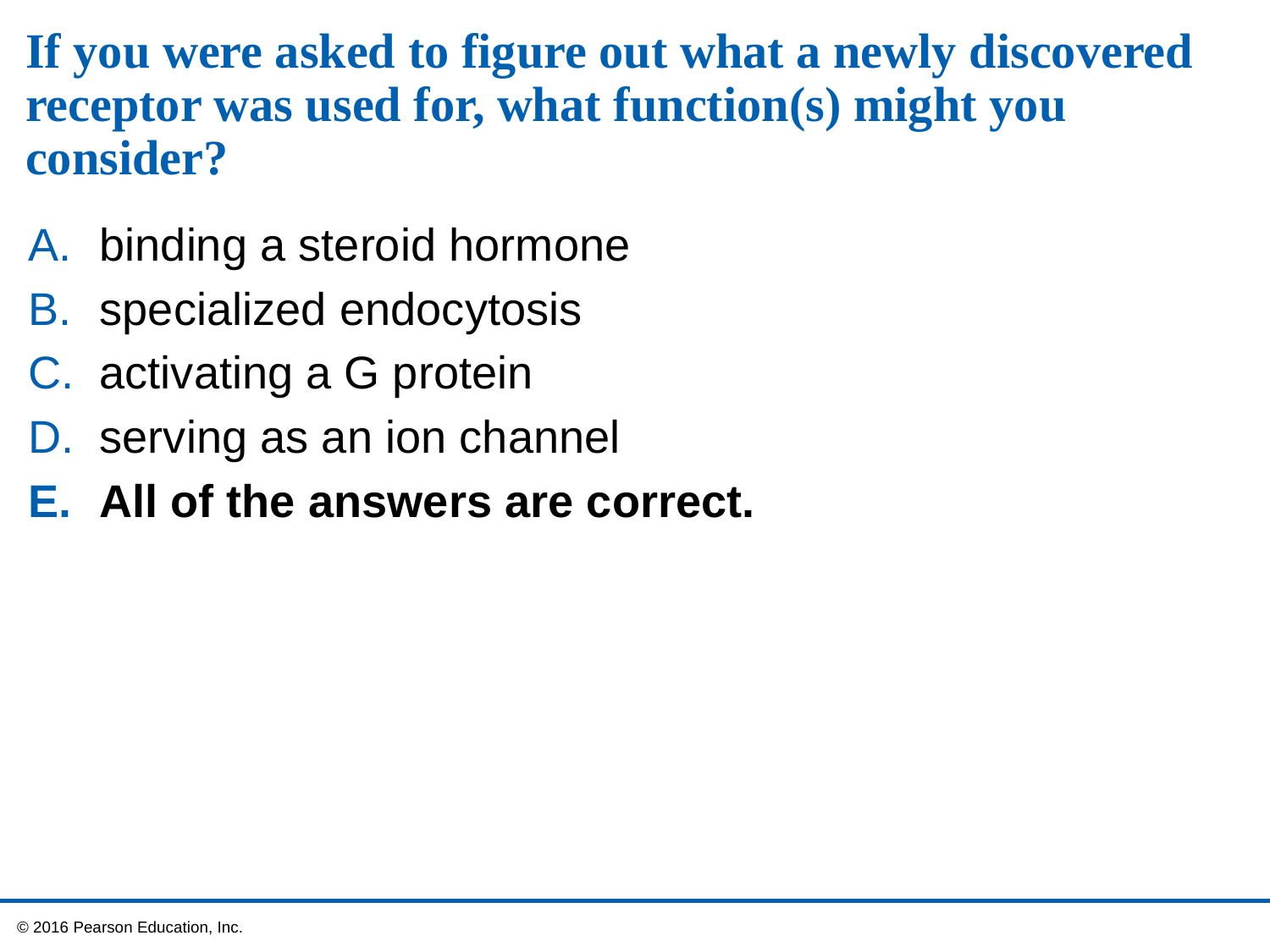

# If you were asked to figure out what a newly discovered receptor was used for, what function(s) might you consider?
binding a steroid hormone
specialized endocytosis
activating a G protein
serving as an ion channel
All of the answers are correct.
 © 2016 Pearson Education, Inc.